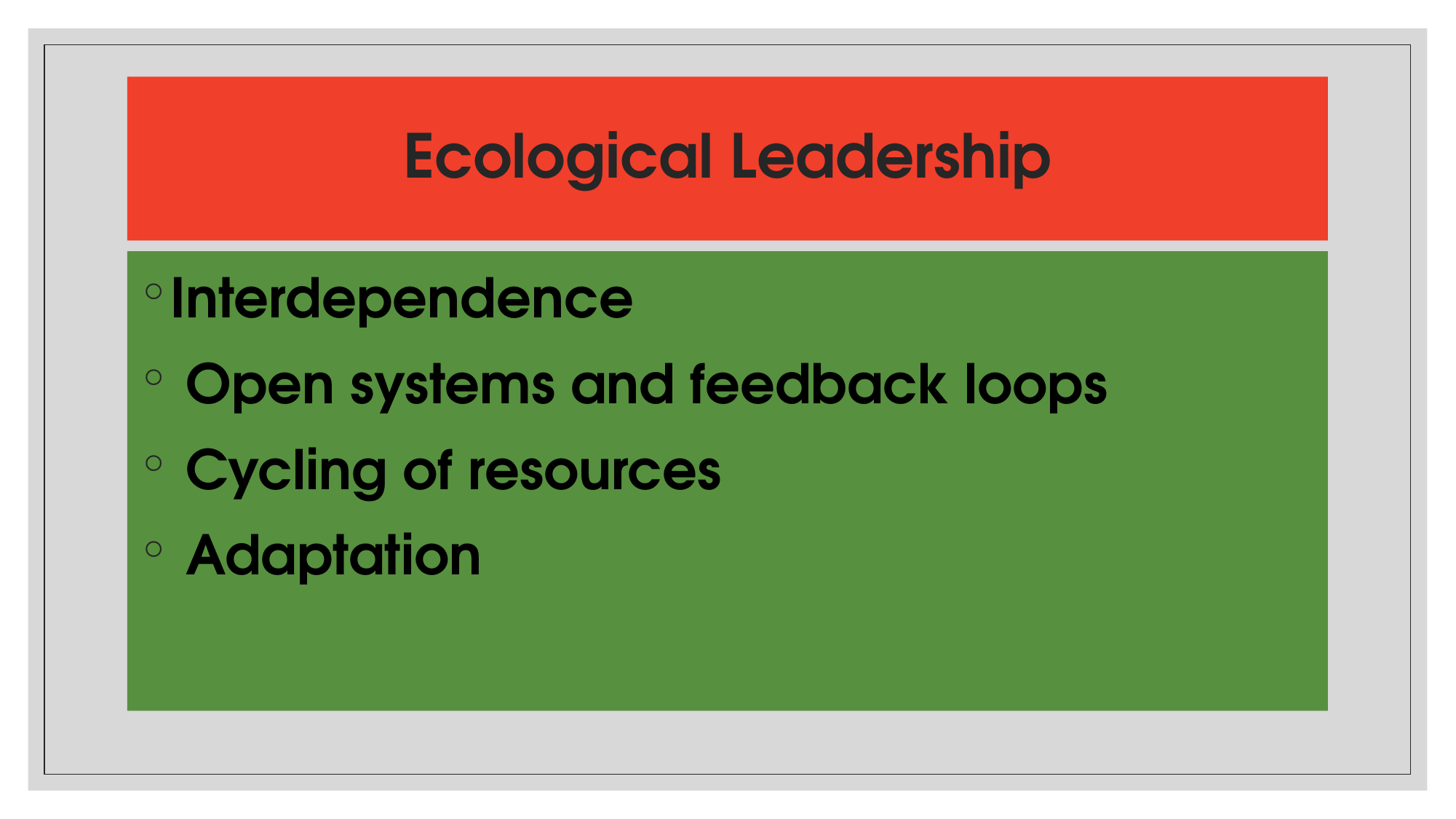

# Ecological Leadership
Interdependence
 Open systems and feedback loops
 Cycling of resources
 Adaptation